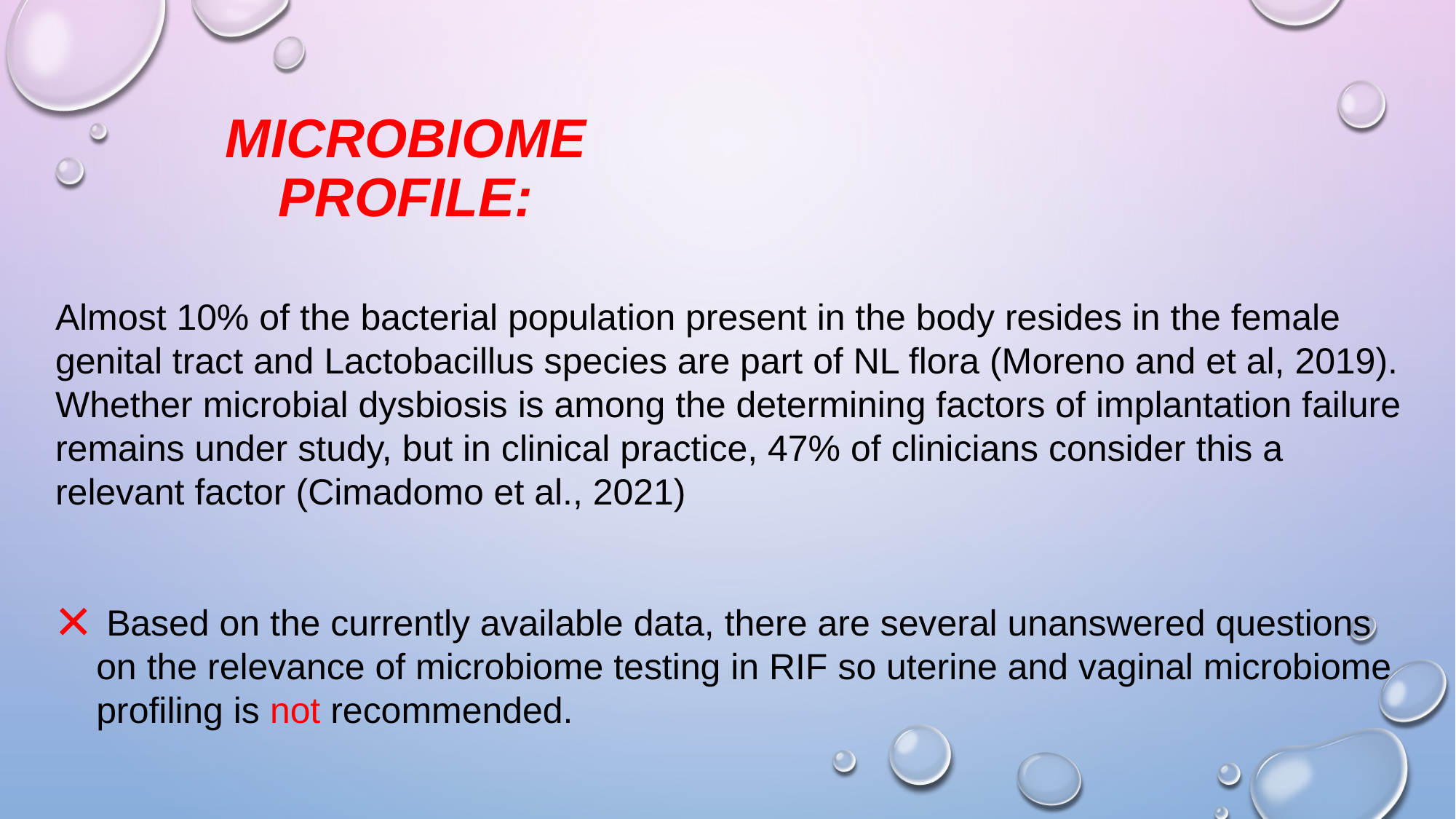

# Microbiome profile:
Almost 10% of the bacterial population present in the body resides in the female genital tract and Lactobacillus species are part of NL flora (Moreno and et al, 2019). Whether microbial dysbiosis is among the determining factors of implantation failure remains under study, but in clinical practice, 47% of clinicians consider this a relevant factor (Cimadomo et al., 2021)

 Based on the currently available data, there are several unanswered questions on the relevance of microbiome testing in RIF so uterine and vaginal microbiome profiling is not recommended.